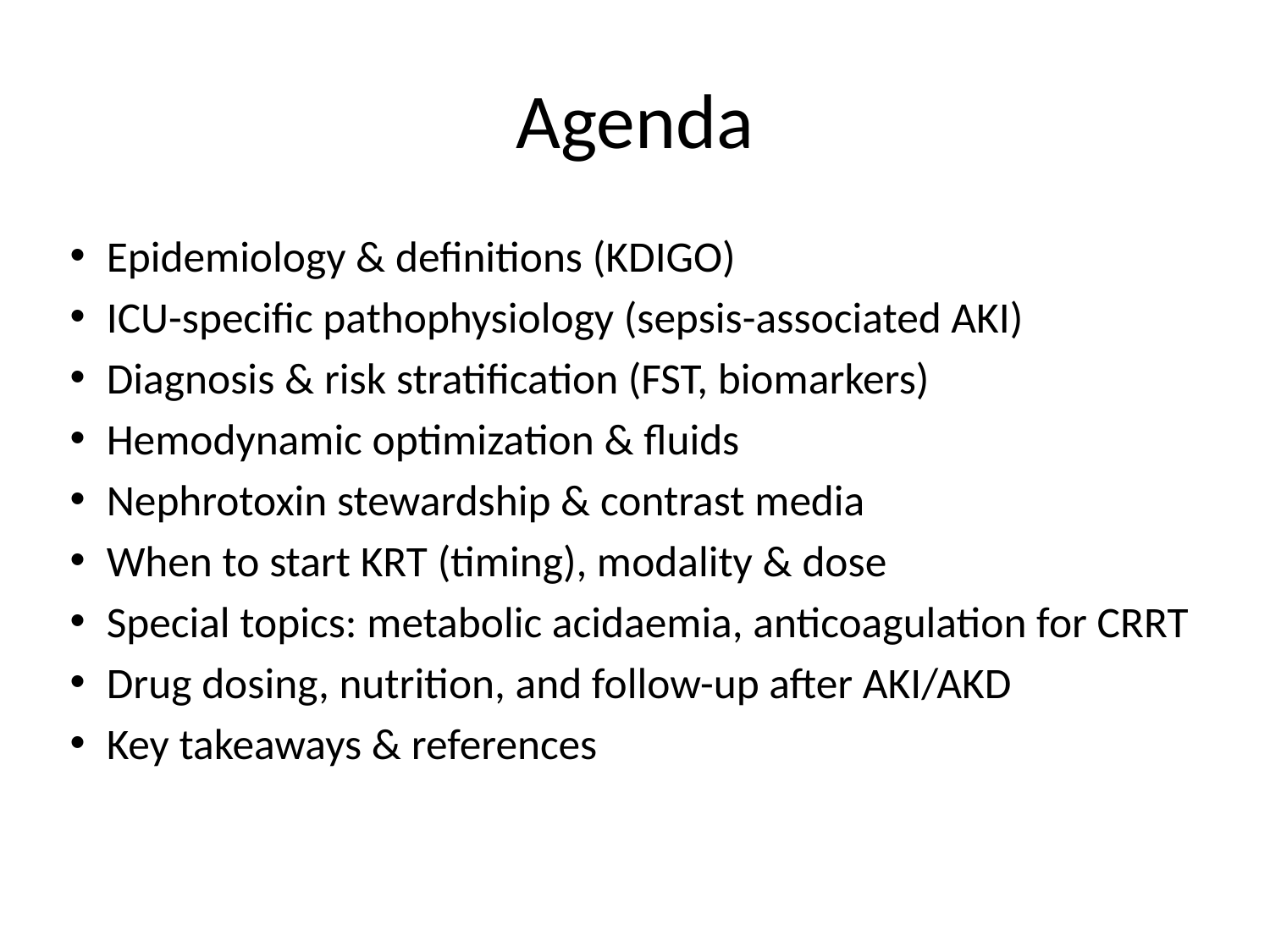

# Agenda
Epidemiology & definitions (KDIGO)
ICU-specific pathophysiology (sepsis-associated AKI)
Diagnosis & risk stratification (FST, biomarkers)
Hemodynamic optimization & fluids
Nephrotoxin stewardship & contrast media
When to start KRT (timing), modality & dose
Special topics: metabolic acidaemia, anticoagulation for CRRT
Drug dosing, nutrition, and follow-up after AKI/AKD
Key takeaways & references